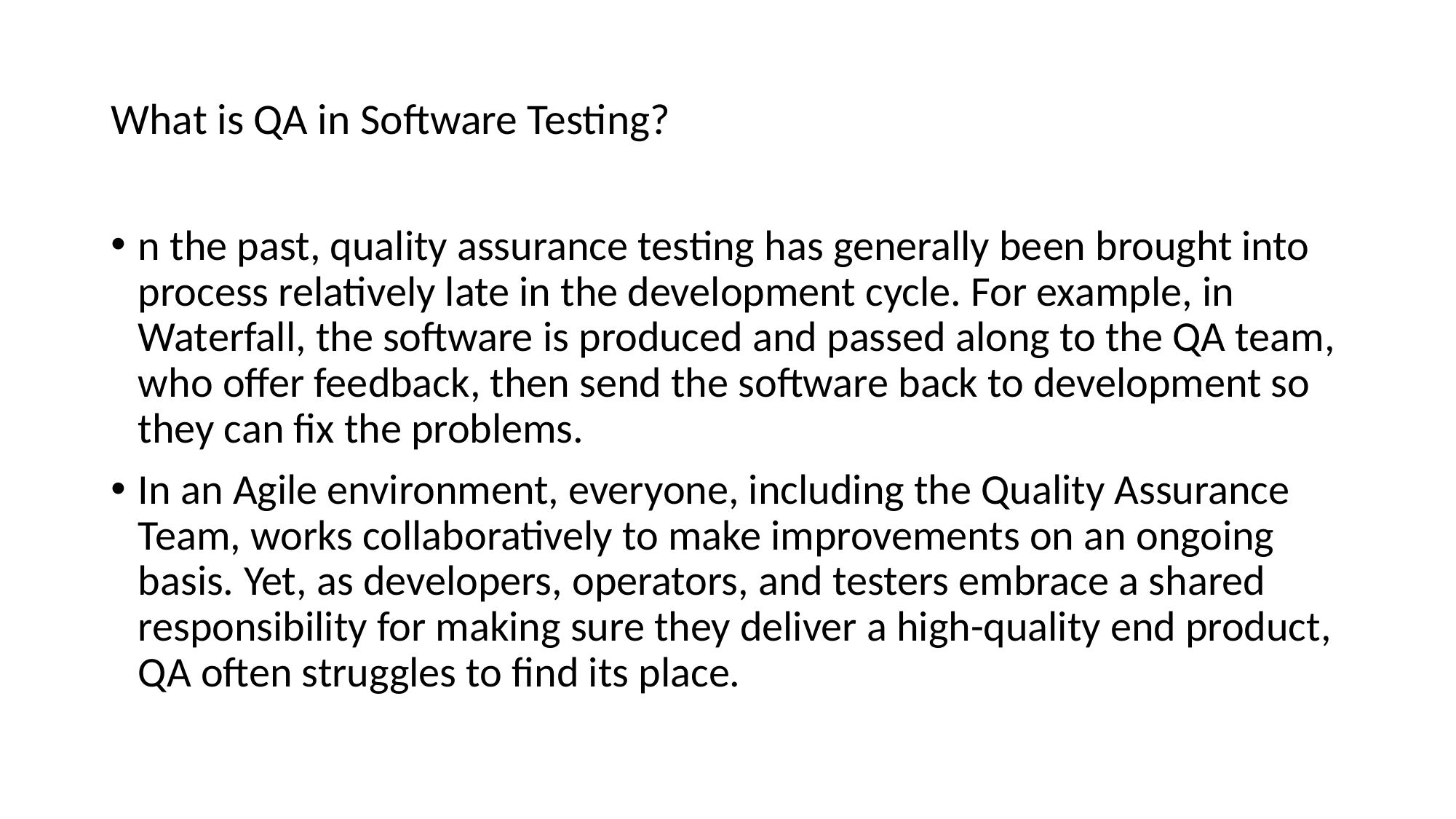

# What is QA in Software Testing?
n the past, quality assurance testing has generally been brought into process relatively late in the development cycle. For example, in Waterfall, the software is produced and passed along to the QA team, who offer feedback, then send the software back to development so they can fix the problems.
In an Agile environment, everyone, including the Quality Assurance Team, works collaboratively to make improvements on an ongoing basis. Yet, as developers, operators, and testers embrace a shared responsibility for making sure they deliver a high-quality end product, QA often struggles to find its place.